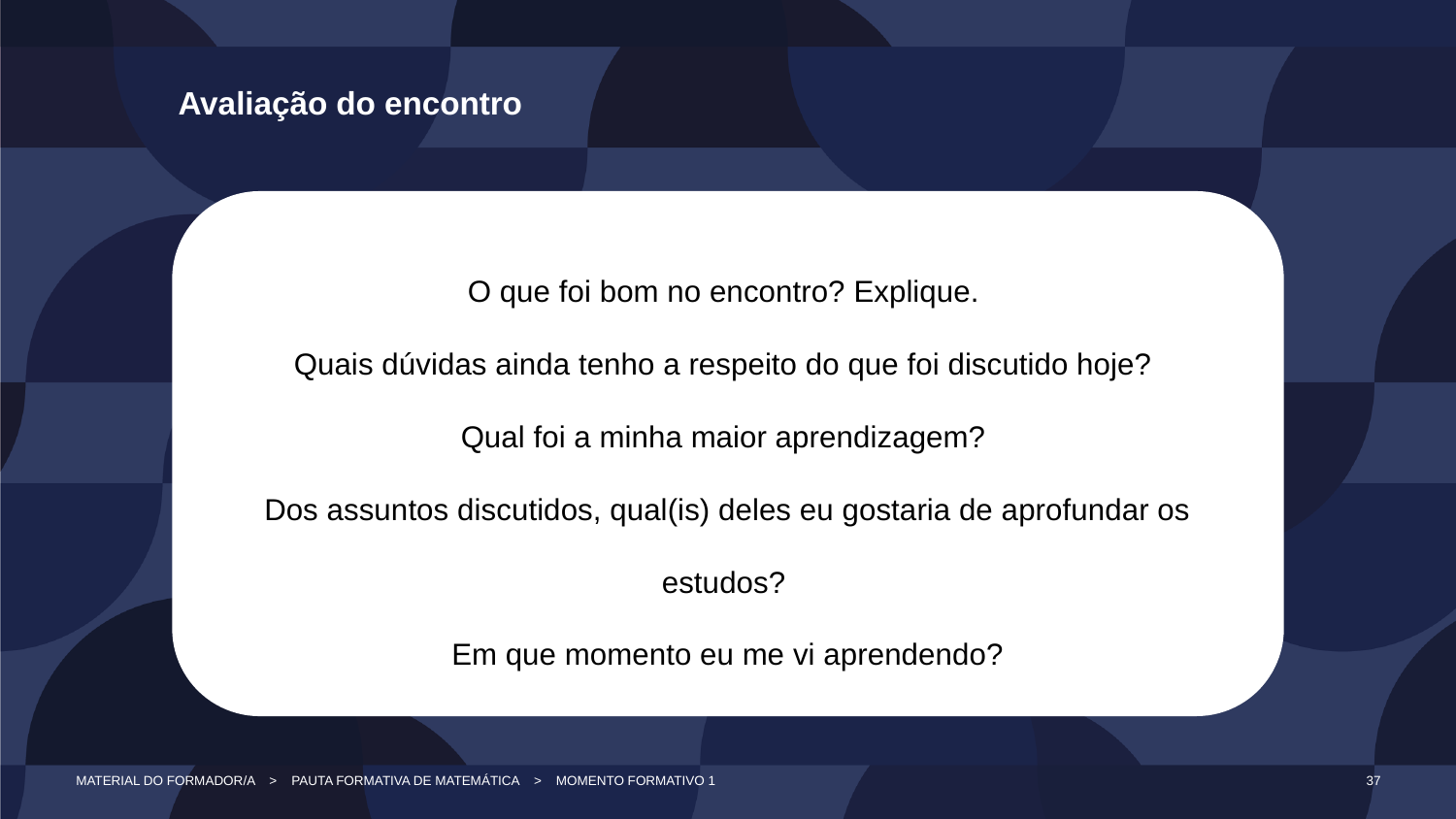

Avaliação do encontro
O que foi bom no encontro? Explique.
Quais dúvidas ainda tenho a respeito do que foi discutido hoje?
Qual foi a minha maior aprendizagem?
Dos assuntos discutidos, qual(is) deles eu gostaria de aprofundar os estudos?
Em que momento eu me vi aprendendo?